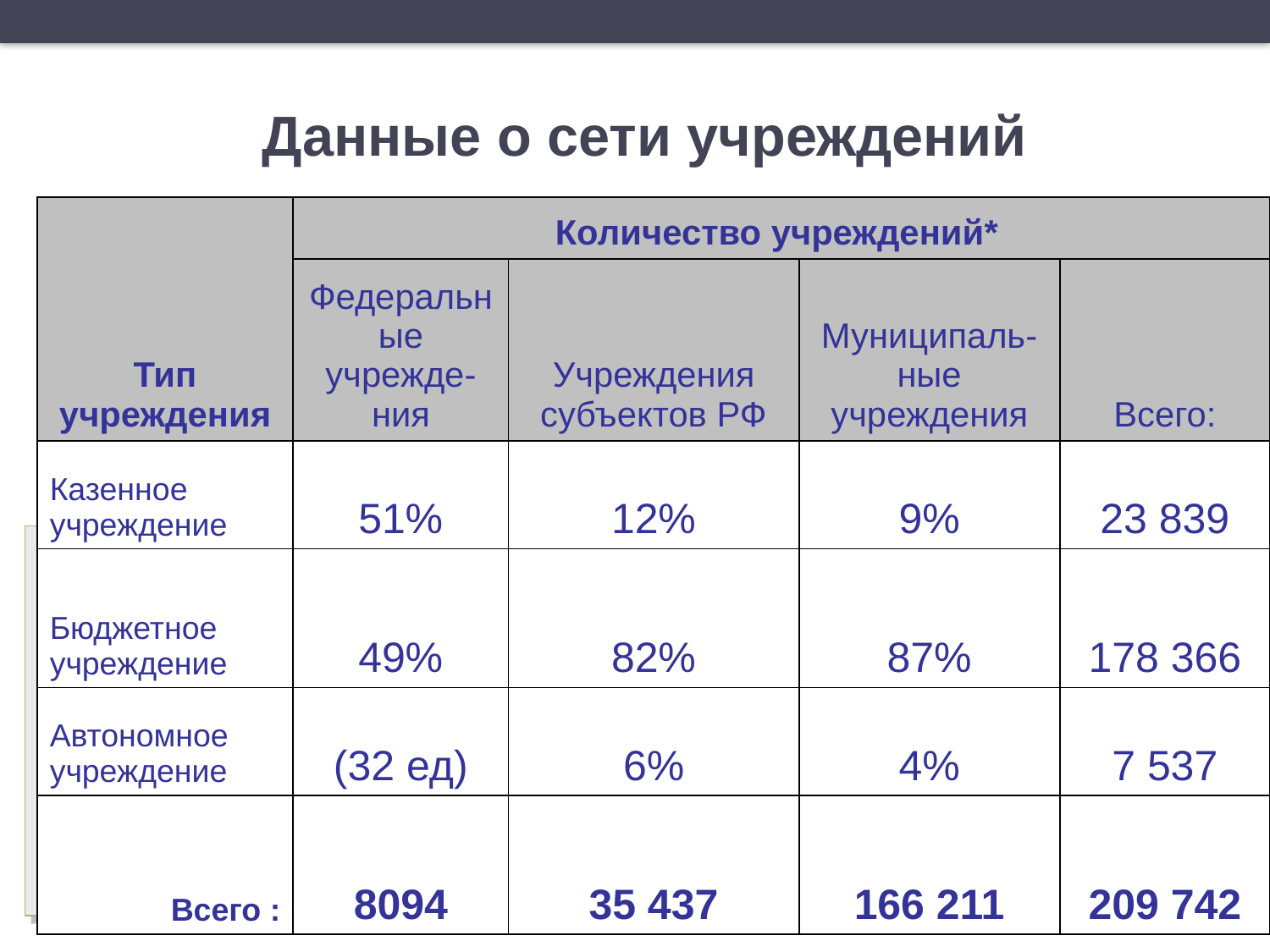

Данные о сети учреждений
| Тип учреждения | Количество учреждений\* |  |  |  |
| --- | --- | --- | --- | --- |
|  | Федеральные учрежде-ния | Учреждения субъектов РФ | Муниципаль-ные учреждения | Всего: |
| Казенное учреждение | 51% | 12% | 9% | 23 839 |
| Бюджетное учреждение | 49% | 82% | 87% | 178 366 |
| Автономное учреждение | (32 ед) | 6% | 4% | 7 537 |
| Всего : | 8094 | 35 437 | 166 211 | 209 742 |